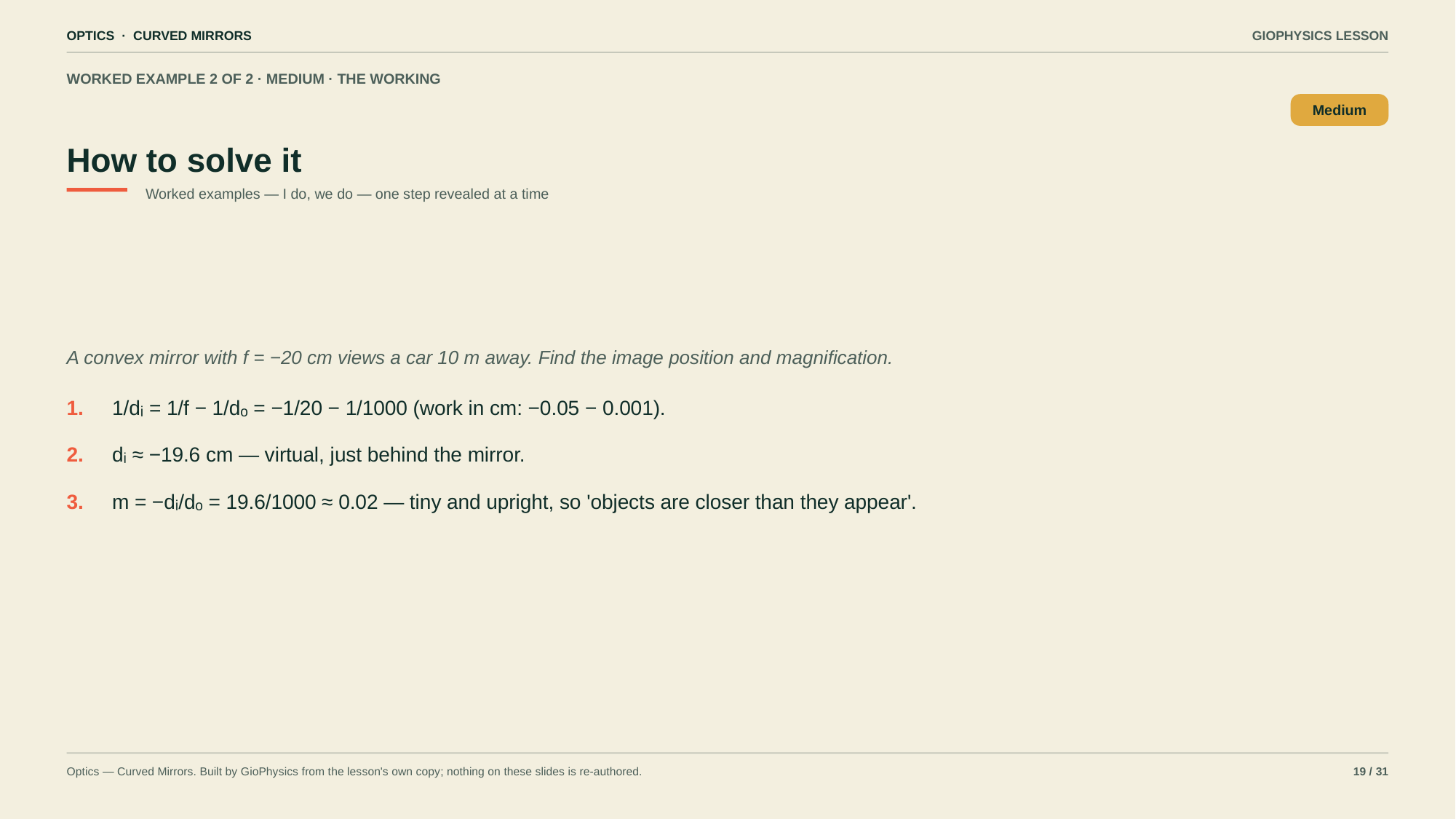

OPTICS  ·  CURVED MIRRORS
GIOPHYSICS LESSON

WORKED EXAMPLE 2 OF 2 · MEDIUM · THE WORKING
How to solve it

Medium
Worked examples — I do, we do — one step revealed at a time

A convex mirror with f = −20 cm views a car 10 m away. Find the image position and magnification.
1.
1/dᵢ = 1/f − 1/dₒ = −1/20 − 1/1000 (work in cm: −0.05 − 0.001).
2.
dᵢ ≈ −19.6 cm — virtual, just behind the mirror.
3.
m = −dᵢ/dₒ = 19.6/1000 ≈ 0.02 — tiny and upright, so 'objects are closer than they appear'.

Optics — Curved Mirrors. Built by GioPhysics from the lesson's own copy; nothing on these slides is re-authored.
19 / 31